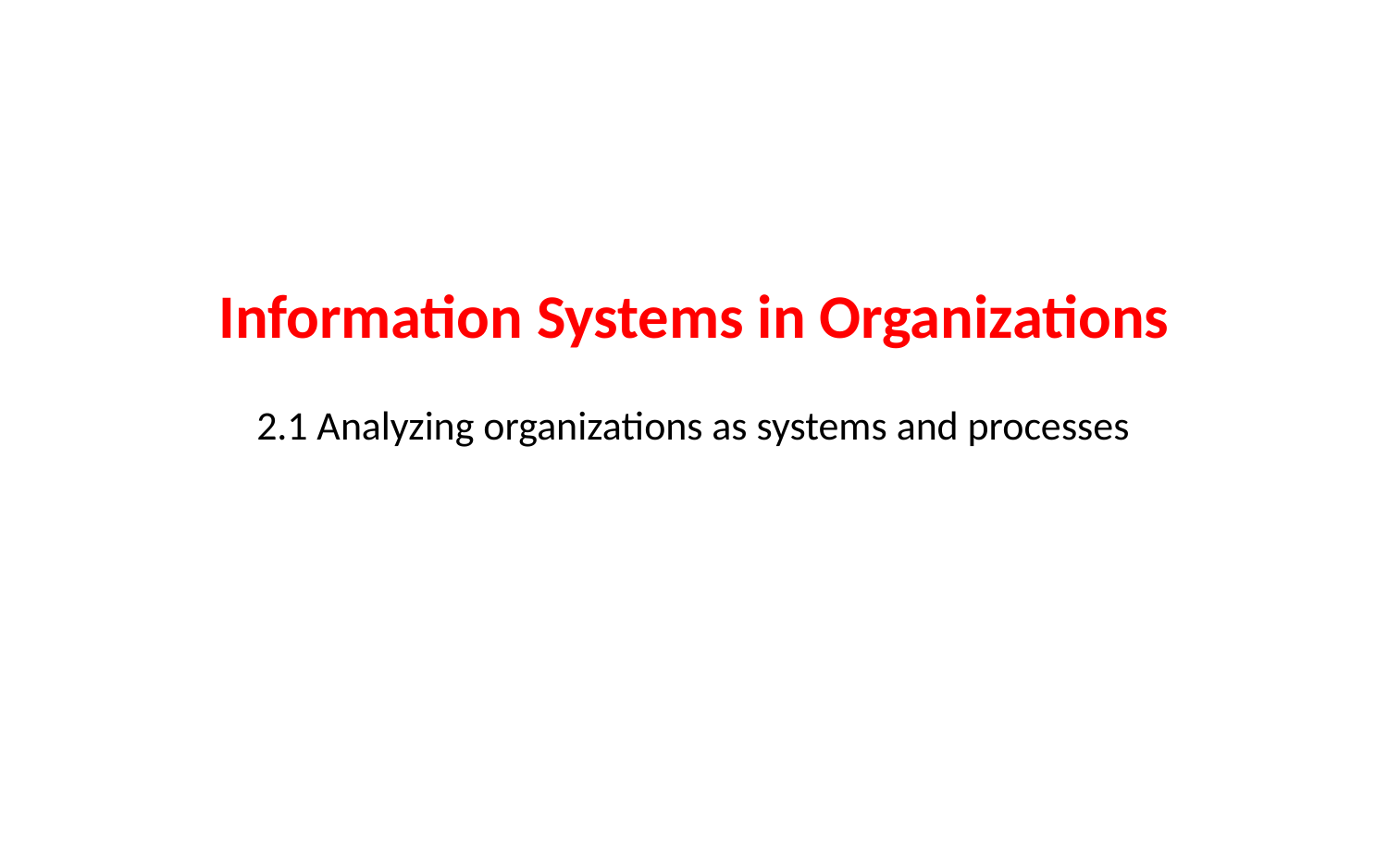

# Information Systems in Organizations 2.1 Analyzing organizations as systems and processes